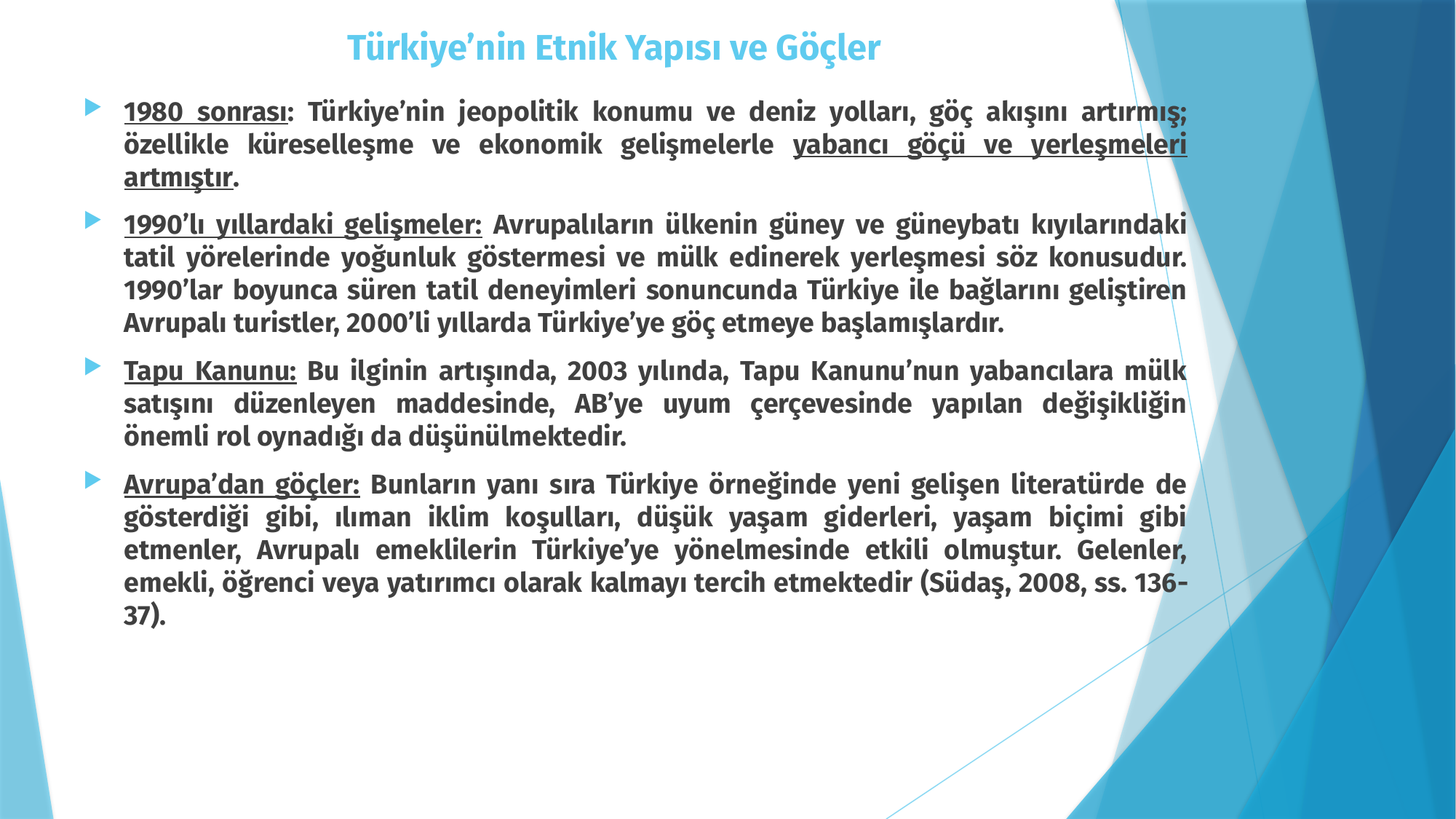

# Türkiye’nin Etnik Yapısı ve Göçler
1980 sonrası: Türkiye’nin jeopolitik konumu ve deniz yolları, göç akışını artırmış; özellikle küreselleşme ve ekonomik gelişmelerle yabancı göçü ve yerleşmeleri artmıştır.
1990’lı yıllardaki gelişmeler: Avrupalıların ülkenin güney ve güneybatı kıyılarındaki tatil yörelerinde yoğunluk göstermesi ve mülk edinerek yerleşmesi söz konusudur. 1990’lar boyunca süren tatil deneyimleri sonuncunda Türkiye ile bağlarını geliştiren Avrupalı turistler, 2000’li yıllarda Türkiye’ye göç etmeye başlamışlardır.
Tapu Kanunu: Bu ilginin artışında, 2003 yılında, Tapu Kanunu’nun yabancılara mülk satışını düzenleyen maddesinde, AB’ye uyum çerçevesinde yapılan değişikliğin önemli rol oynadığı da düşünülmektedir.
Avrupa’dan göçler: Bunların yanı sıra Türkiye örneğinde yeni gelişen literatürde de gösterdiği gibi, ılıman iklim koşulları, düşük yaşam giderleri, yaşam biçimi gibi etmenler, Avrupalı emeklilerin Türkiye’ye yönelmesinde etkili olmuştur. Gelenler, emekli, öğrenci veya yatırımcı olarak kalmayı tercih etmektedir (Südaş, 2008, ss. 136-37).